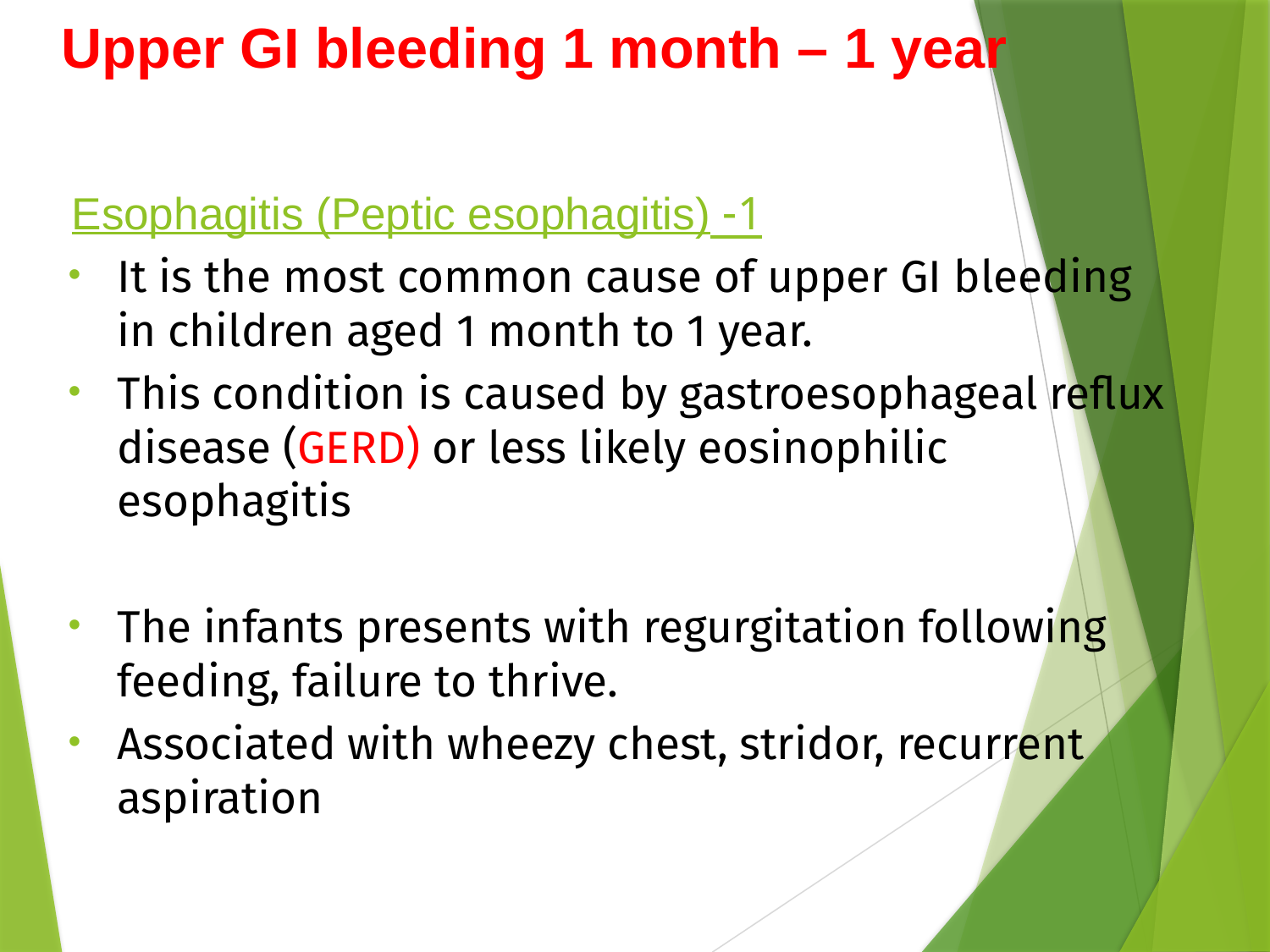

# Upper GI bleeding 1 month – 1 year
 1- Esophagitis (Peptic esophagitis)
It is the most common cause of upper GI bleeding in children aged 1 month to 1 year.
This condition is caused by gastroesophageal reflux disease (GERD) or less likely eosinophilic esophagitis

The infants presents with regurgitation following feeding, failure to thrive.
Associated with wheezy chest, stridor, recurrent aspiration